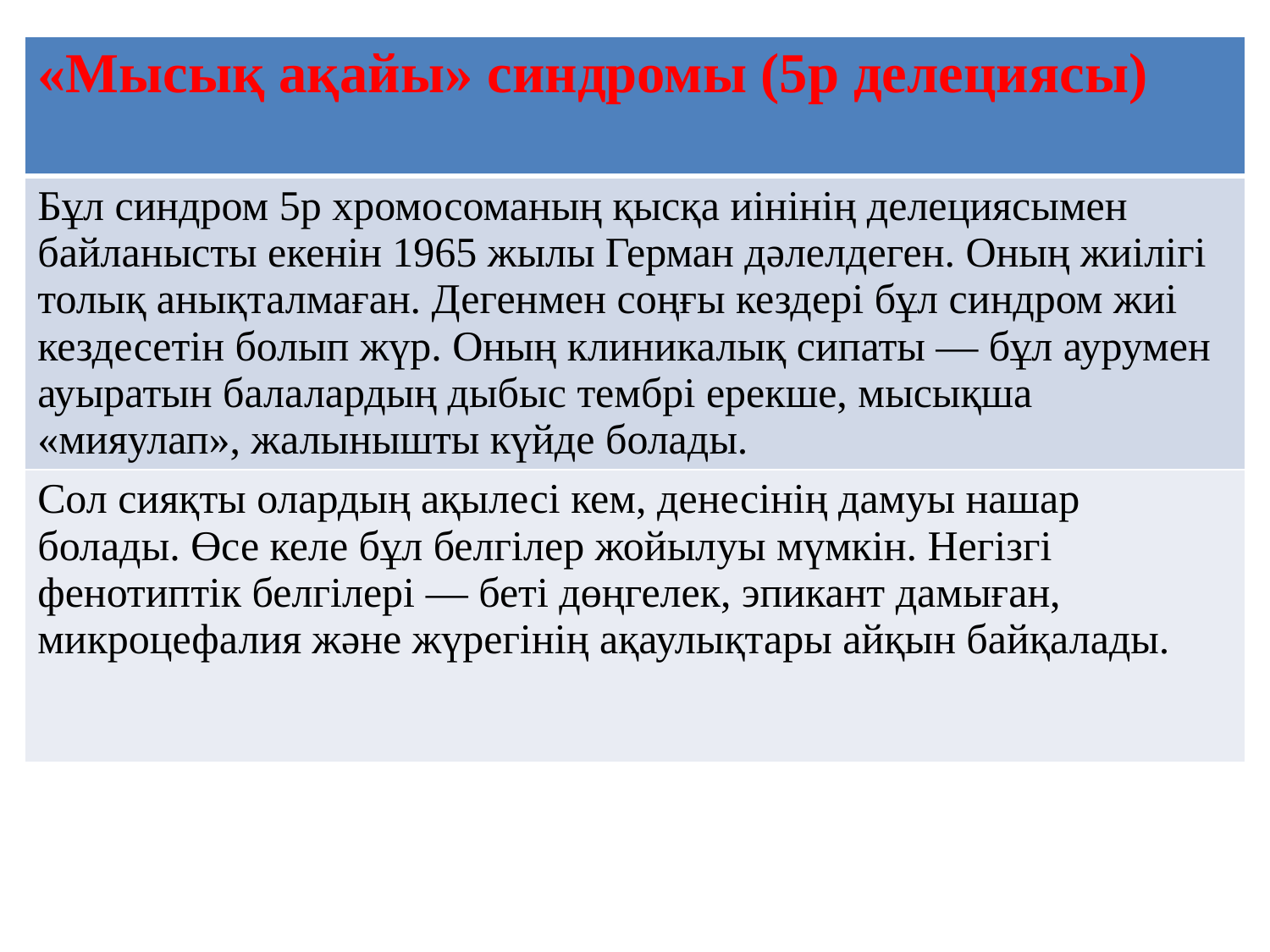

| «Мысық ақайы» синдромы (5р делециясы) |
| --- |
| Бұл синдром 5р хромосоманың қысқа иінінің делециясымен байланысты екенін 1965 жылы Герман дәлелдеген. Оның жиілігі толық анықталмаған. Дегенмен соңғы кездері бұл синдром жиі кездесетін болып жүр. Оның клиникалық сипаты — бұл аурумен ауыратын балалардың дыбыс тембрі ерекше, мысықша «мияулап», жалынышты күйде болады. |
| Сол сияқты олардың ақылесі кем, денесінің дамуы нашар болады. Өсе келе бұл белгілер жойылуы мүмкін. Негізгі фенотиптік белгілері — беті дөңгелек, эпикант дамыған, микроцефалия және жүрегінің ақаулықтары айқын байқалады. |
#